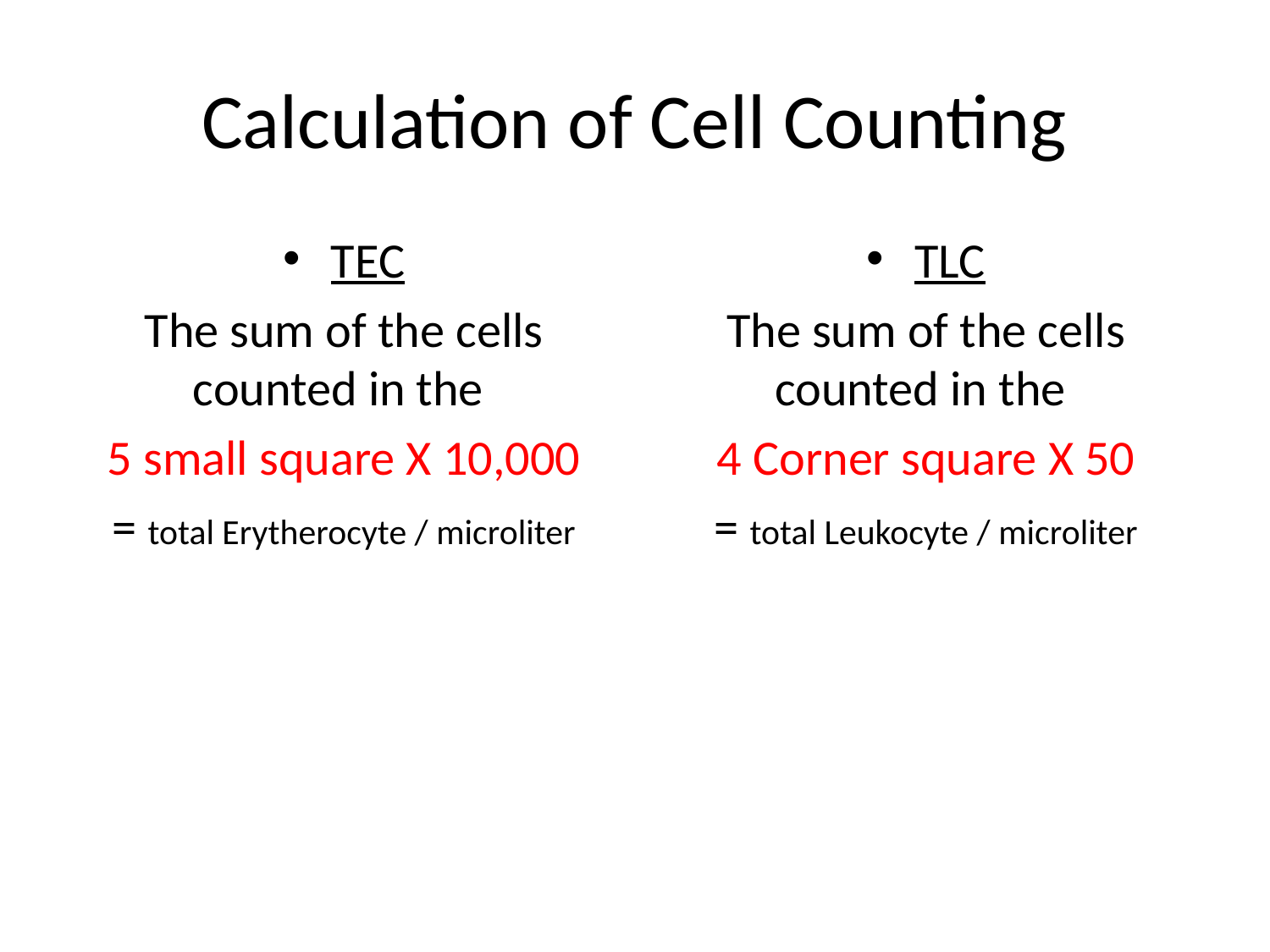

# Calculation of Cell Counting
TEC
The sum of the cells counted in the
5 small square X 10,000
= total Erytherocyte / microliter
TLC
The sum of the cells counted in the
4 Corner square X 50
= total Leukocyte / microliter